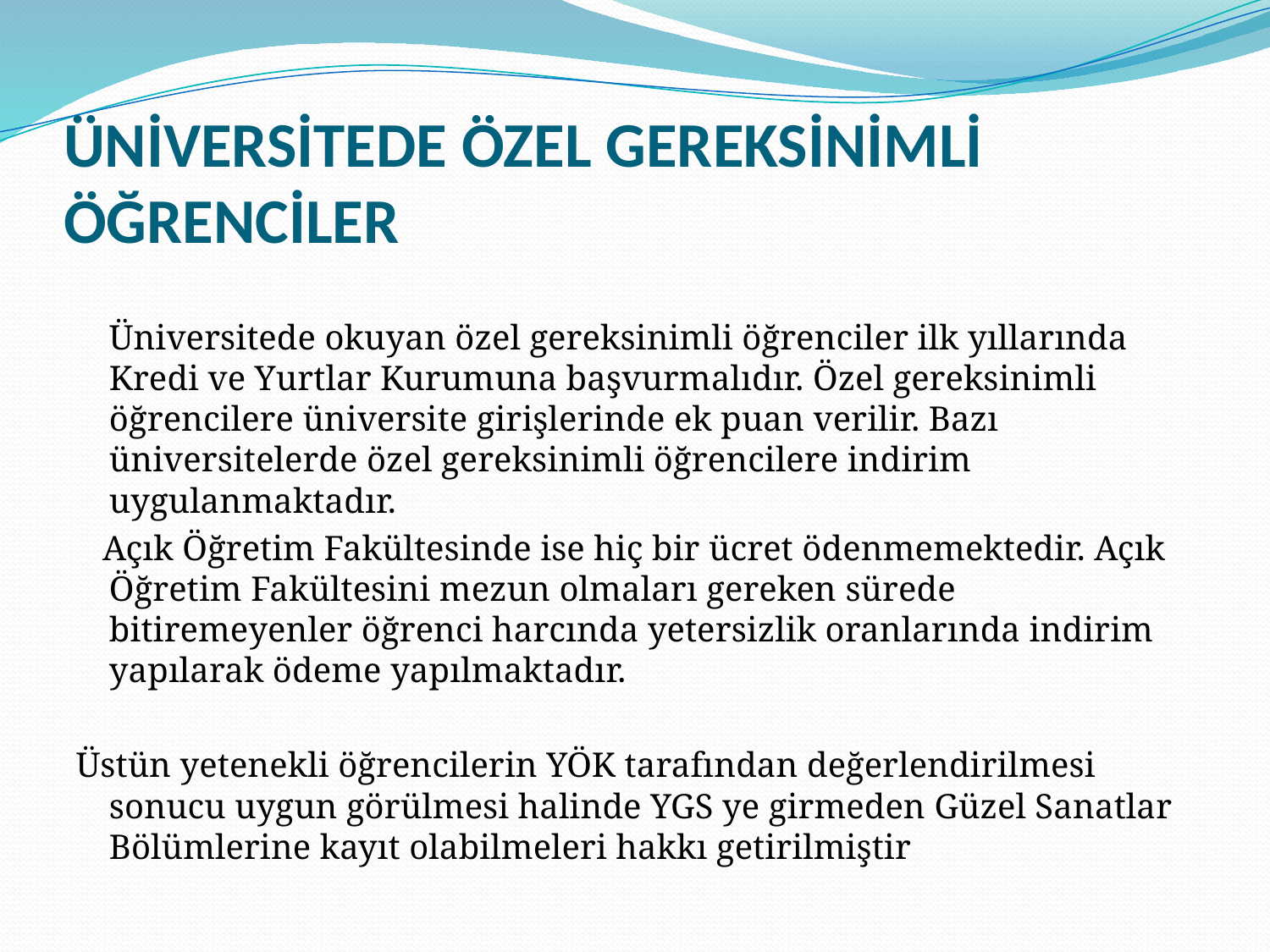

# ÜNİVERSİTEDE ÖZEL GEREKSİNİMLİ ÖĞRENCİLER
 
Üniversitede okuyan özel gereksinimli öğrenciler ilk yıllarında Kredi ve Yurtlar Kurumuna başvurmalıdır. Özel gereksinimli öğrencilere üniversite girişlerinde ek puan verilir. Bazı üniversitelerde özel gereksinimli öğrencilere indirim uygulanmaktadır.
   Açık Öğretim Fakültesinde ise hiç bir ücret ödenmemektedir. Açık Öğretim Fakültesini mezun olmaları gereken sürede bitiremeyenler öğrenci harcında yetersizlik oranlarında indirim yapılarak ödeme yapılmaktadır.

Üstün yetenekli öğrencilerin YÖK tarafından değerlendirilmesi sonucu uygun görülmesi halinde YGS ye girmeden Güzel Sanatlar Bölümlerine kayıt olabilmeleri hakkı getirilmiştir